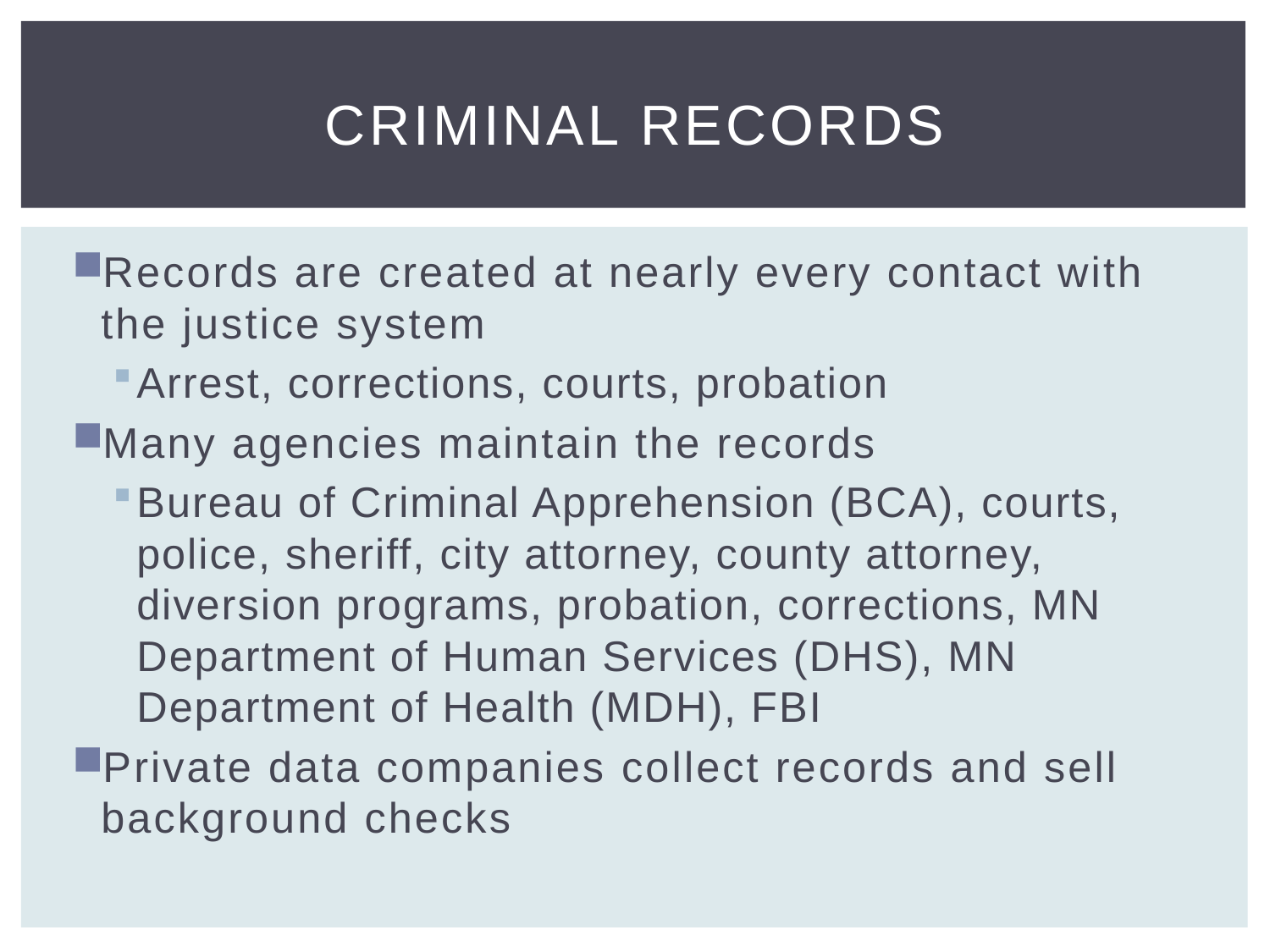

# Criminal Records
Records are created at nearly every contact with the justice system
Arrest, corrections, courts, probation
Many agencies maintain the records
Bureau of Criminal Apprehension (BCA), courts, police, sheriff, city attorney, county attorney, diversion programs, probation, corrections, MN Department of Human Services (DHS), MN Department of Health (MDH), FBI
Private data companies collect records and sell background checks